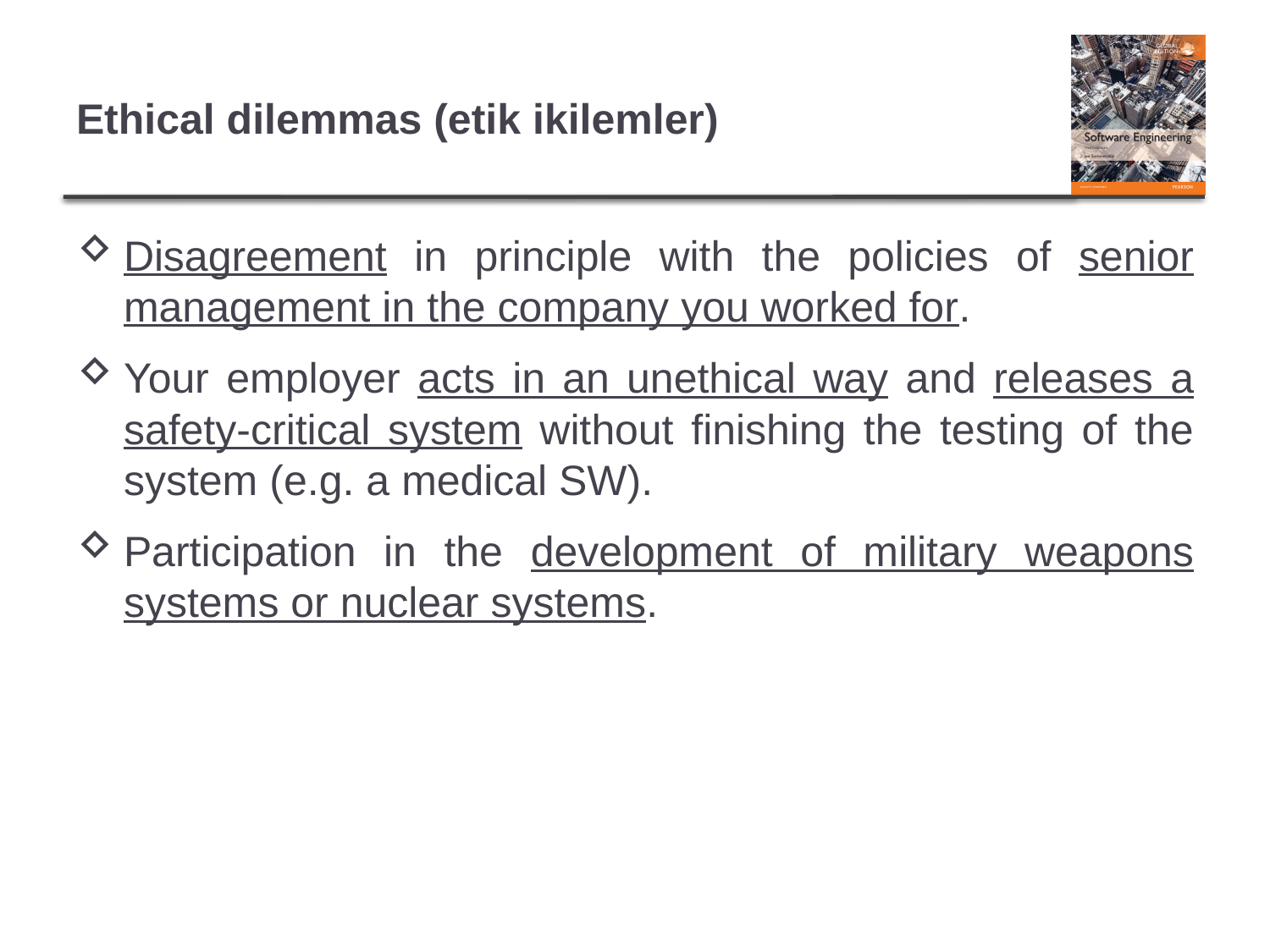

# Ethical dilemmas (etik ikilemler)
Disagreement in principle with the policies of senior management in the company you worked for.
Your employer acts in an unethical way and releases a safety-critical system without finishing the testing of the system (e.g. a medical SW).
Participation in the development of military weapons systems or nuclear systems.